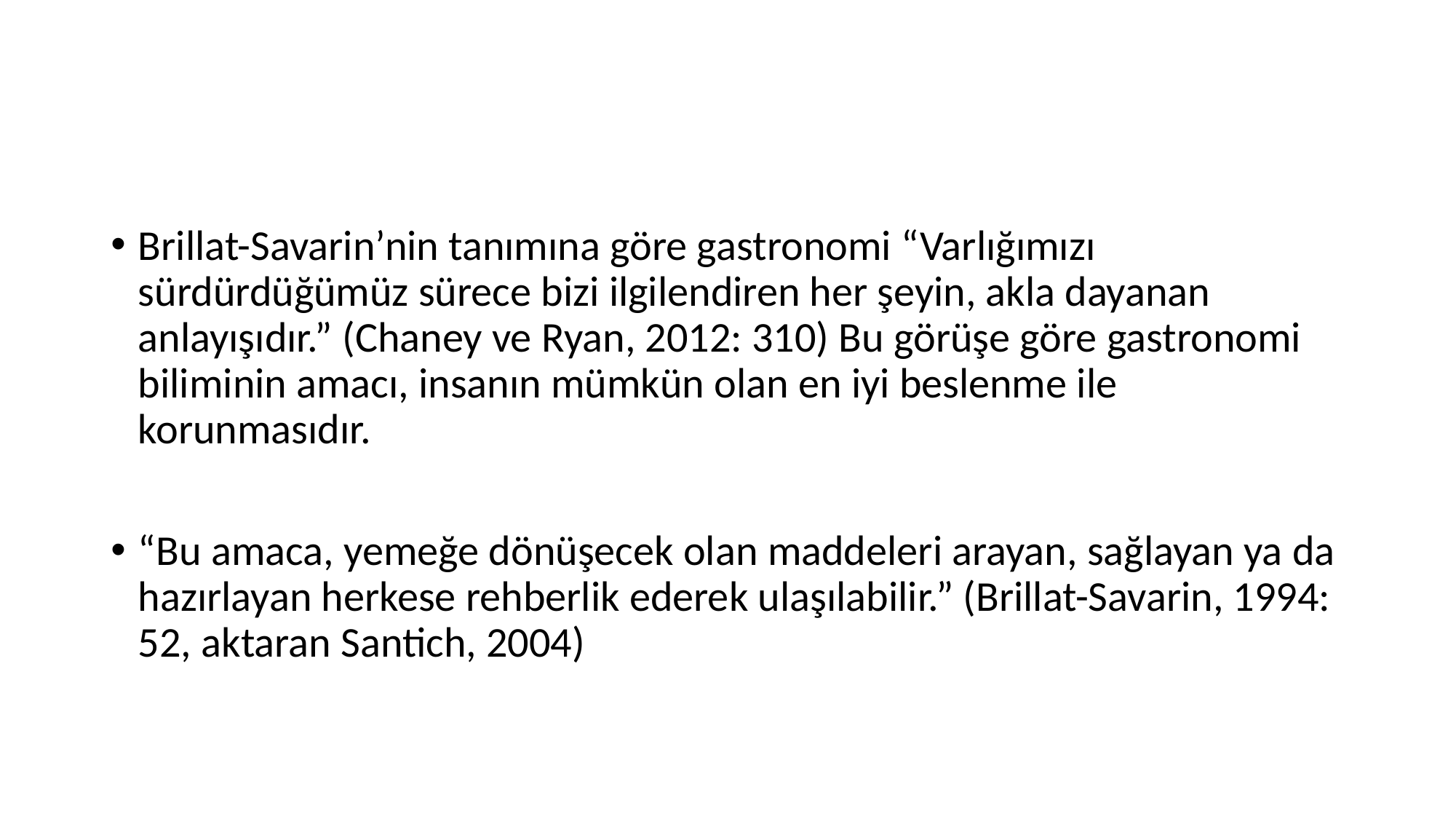

#
Brillat-Savarin’nin tanımına göre gastronomi “Varlığımızı sürdürdüğümüz sürece bizi ilgilendiren her şeyin, akla dayanan anlayışıdır.” (Chaney ve Ryan, 2012: 310) Bu görüşe göre gastronomi biliminin amacı, insanın mümkün olan en iyi beslenme ile korunmasıdır.

“Bu amaca, yemeğe dönüşecek olan maddeleri arayan, sağlayan ya da hazırlayan herkese rehberlik ederek ulaşılabilir.” (Brillat-Savarin, 1994: 52, aktaran Santich, 2004)